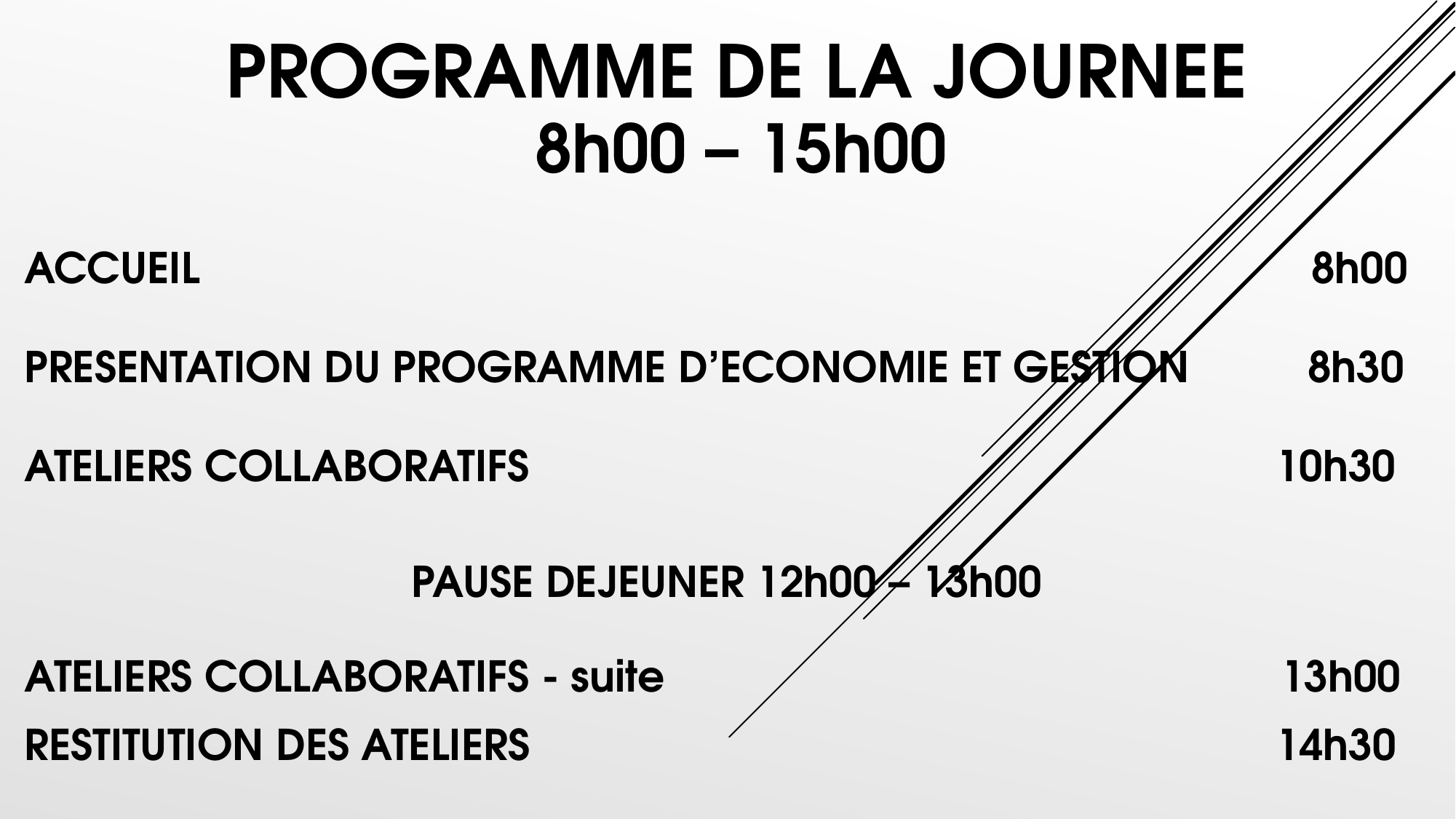

# PROGRAMME DE LA JOURNEE
8h00 – 15h00
ACCUEIL                                                                                              8h00

PRESENTATION DU PROGRAMME D’ECONOMIE ET GESTION          8h30

ATELIERS COLLABORATIFS                                                               10h30

PAUSE DEJEUNER 12h00 – 13h00

ATELIERS COLLABORATIFS - suite                                                    13h00
RESTITUTION DES ATELIERS                                                               14h30